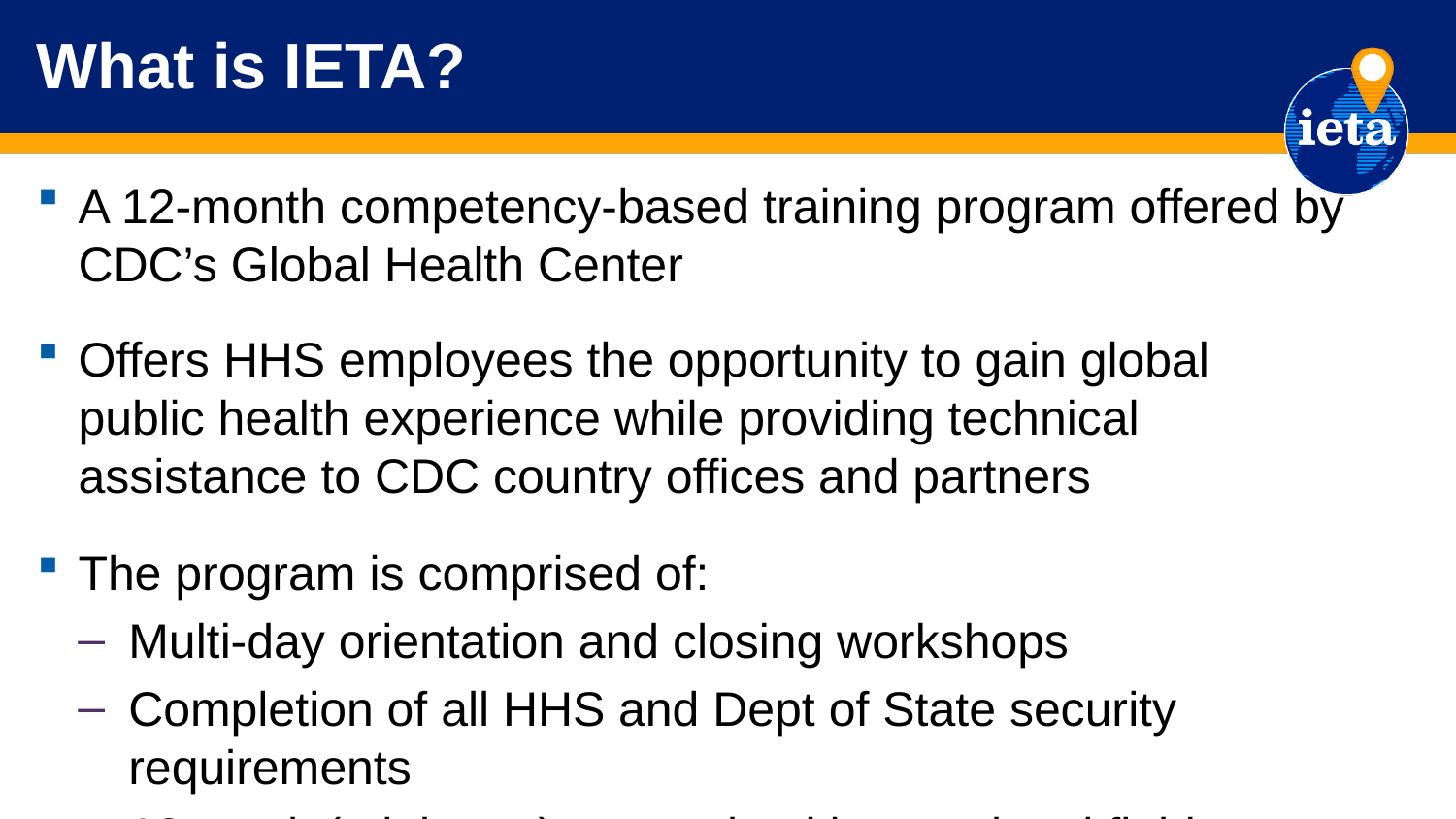

# What is IETA?
A 12-month competency-based training program offered by CDC’s Global Health Center

Offers HHS employees the opportunity to gain global public health experience while providing technical assistance to CDC country offices and partners

The program is comprised of:
Multi-day orientation and closing workshops
Completion of all HHS and Dept of State security requirements
12-week (minimum), supervised international field assignment